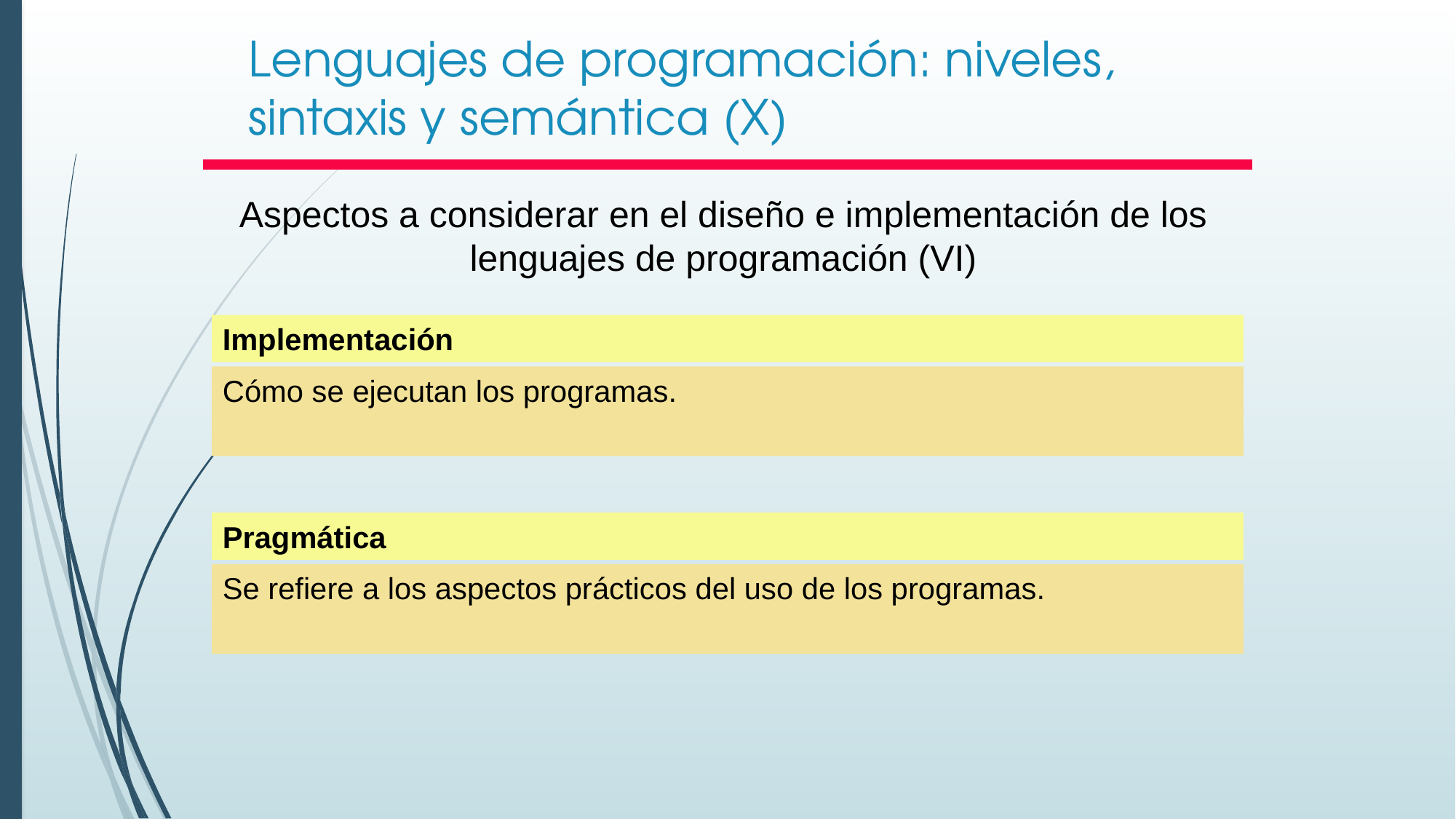

# Lenguajes de programación: niveles, sintaxis y semántica (X)

Aspectos a considerar en el diseño e implementación de los lenguajes de programación (VI)
Implementación
Cómo se ejecutan los programas.

Pragmática
Se refiere a los aspectos prácticos del uso de los programas.